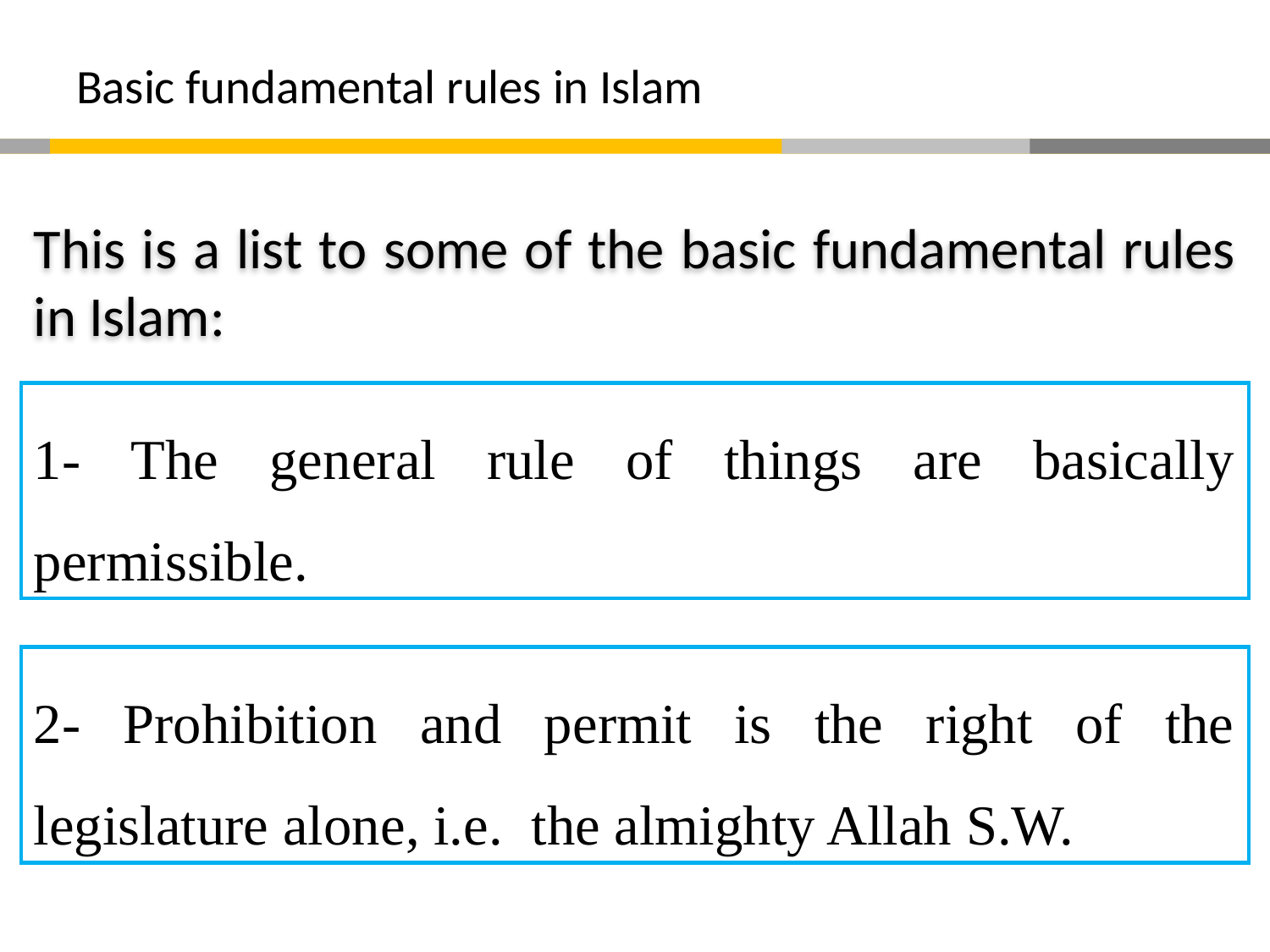

# Basic fundamental rules in Islam

This is a list to some of the basic fundamental rules in Islam:
1- The general rule of things are basically permissible.
2- Prohibition and permit is the right of the legislature alone, i.e.  the almighty Allah S.W.